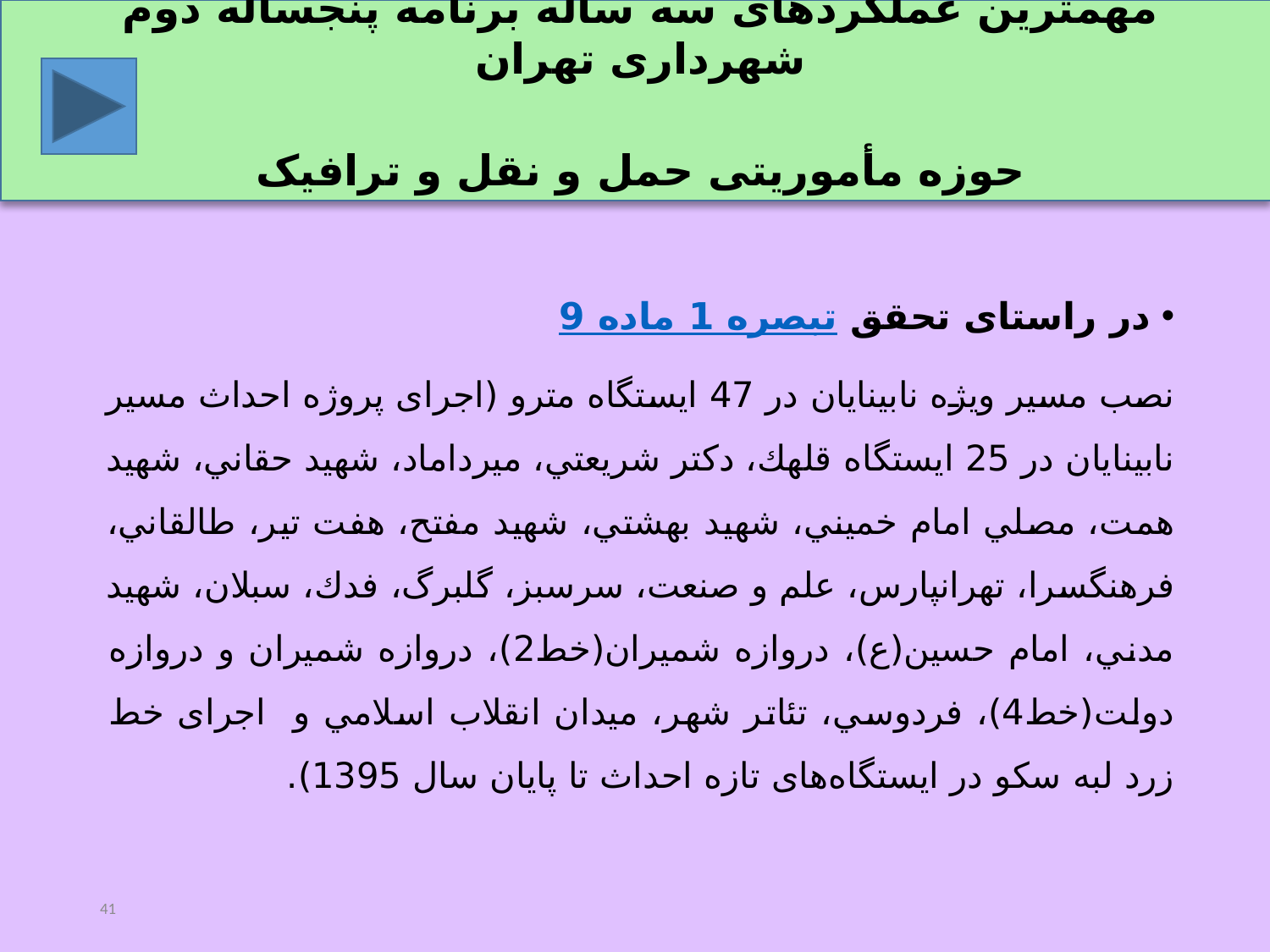

مهمترین عملکردهای سه ساله برنامه پنجساله دوم شهرداری تهران
حوزه مأموریتی حمل و نقل و ترافیک

در راستای تحقق ماده 9 تبصره 1
نصب مسير ويژه نابينايان در 47 ايستگاه مترو (اجرای پروژه احداث مسیر نابینایان در 25 ايستگاه‌ قلهك، دكتر شريعتي، ميرداماد، شهيد حقاني، شهيد همت، مصلي امام خميني، شهيد بهشتي، شهيد مفتح، هفت تير، طالقاني، فرهنگسرا، تهرانپارس، علم و صنعت، سرسبز، گلبرگ، فدك، سبلان، شهيد مدني، امام حسين(ع)، دروازه شميران(خط2)، دروازه شميران و دروازه دولت(خط4)، فردوسي، تئاتر شهر، ميدان انقلاب اسلامي و  اجرای خط زرد لبه سكو در ايستگاه‌های تازه احداث تا پایان سال 1395).

41